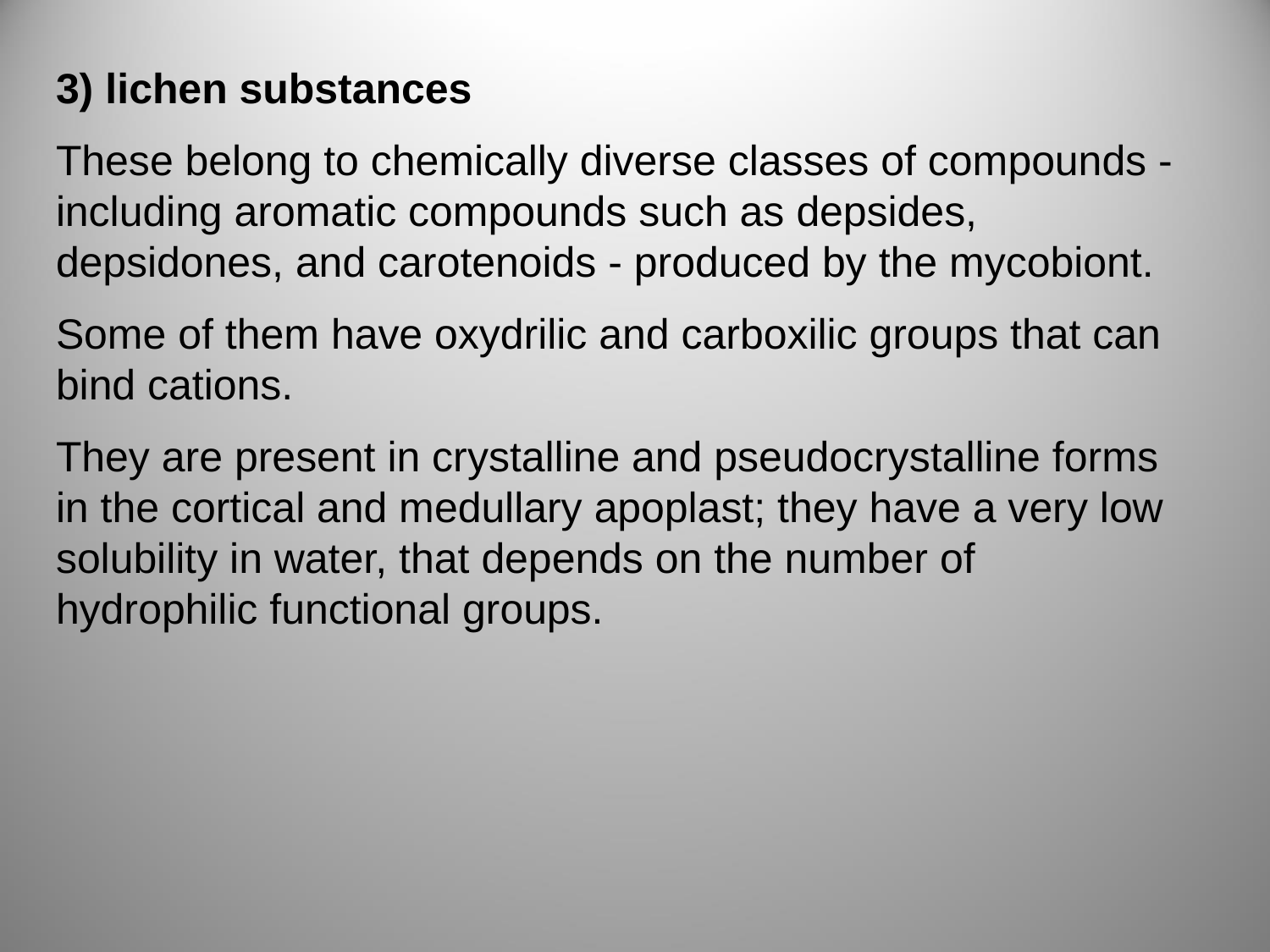

3) lichen substances
These belong to chemically diverse classes of compounds - including aromatic compounds such as depsides, depsidones, and carotenoids - produced by the mycobiont.
Some of them have oxydrilic and carboxilic groups that can bind cations.
They are present in crystalline and pseudocrystalline forms in the cortical and medullary apoplast; they have a very low solubility in water, that depends on the number of hydrophilic functional groups.